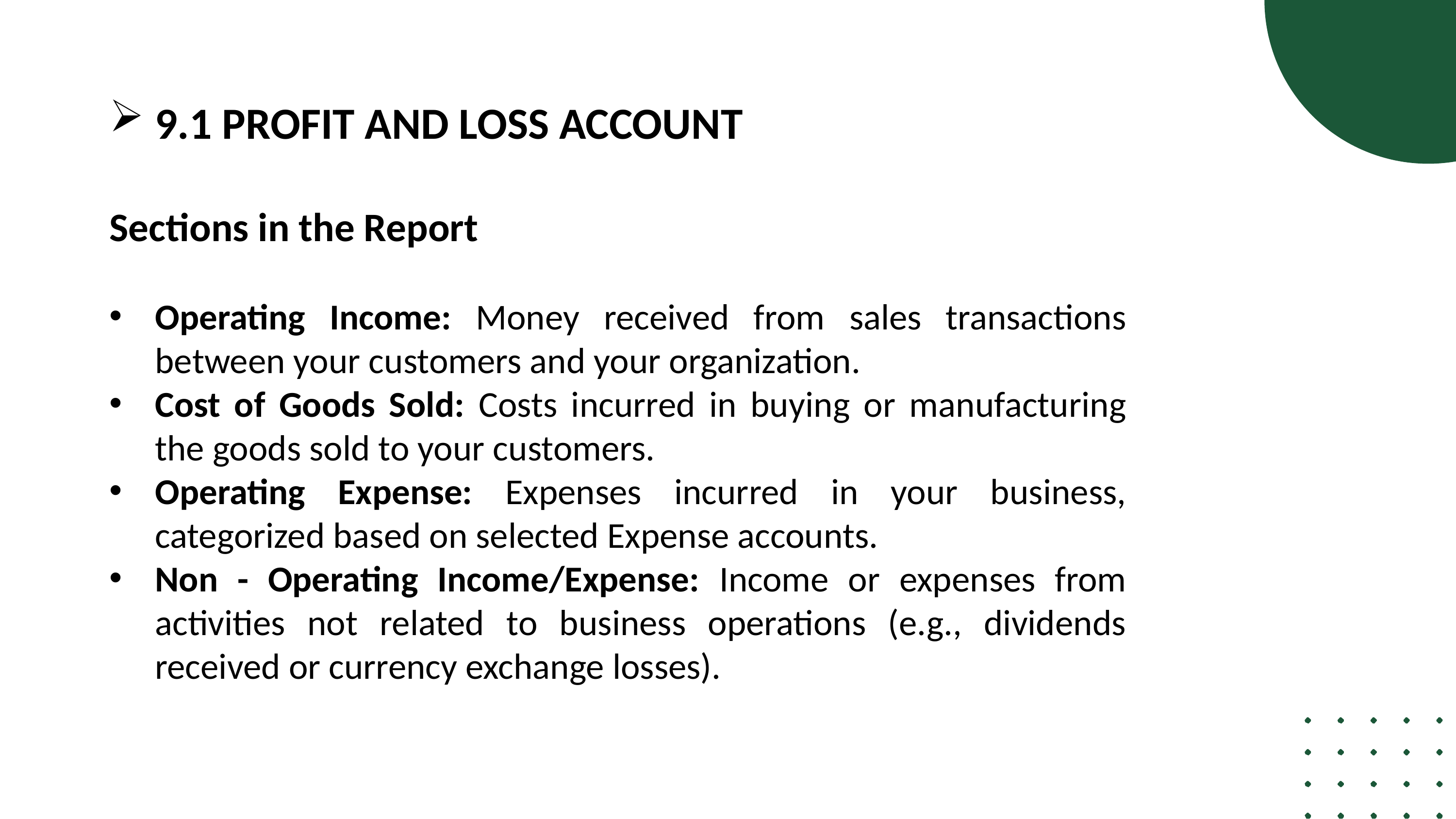

9.1 PROFIT AND LOSS ACCOUNT

Sections in the Report

Operating Income: Money received from sales transactions between your customers and your organization.
Cost of Goods Sold: Costs incurred in buying or manufacturing the goods sold to your customers.
Operating Expense: Expenses incurred in your business, categorized based on selected Expense accounts.
Non - Operating Income/Expense: Income or expenses from activities not related to business operations (e.g., dividends received or currency exchange losses).